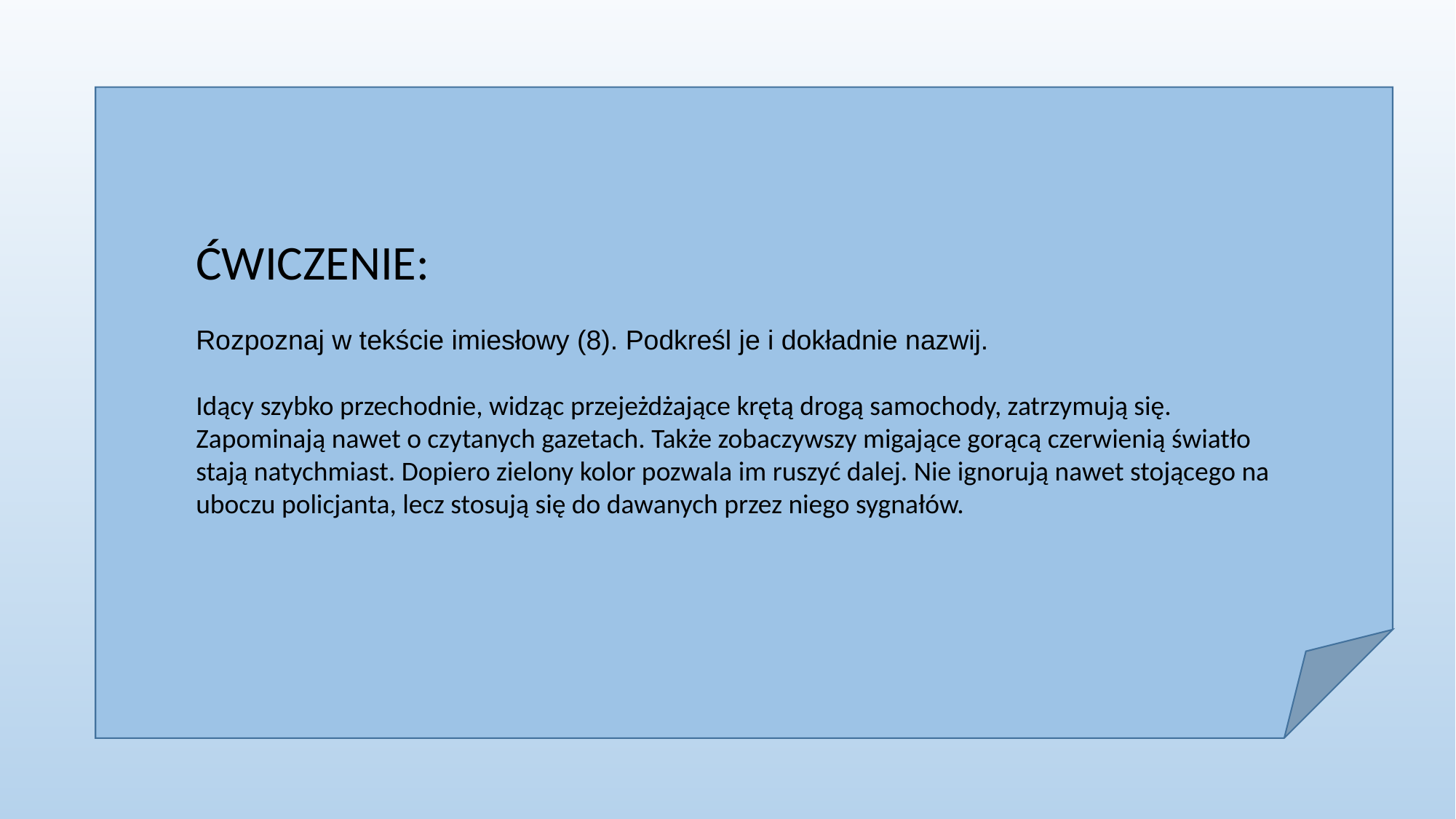

ĆWICZENIE:

Rozpoznaj w tekście imiesłowy (8). Podkreśl je i dokładnie nazwij.

Idący szybko przechodnie, widząc przejeżdżające krętą drogą samochody, zatrzymują się. Zapominają nawet o czytanych gazetach. Także zobaczywszy migające gorącą czerwienią światło stają natychmiast. Dopiero zielony kolor pozwala im ruszyć dalej. Nie ignorują nawet stojącego na uboczu policjanta, lecz stosują się do dawanych przez niego sygnałów.